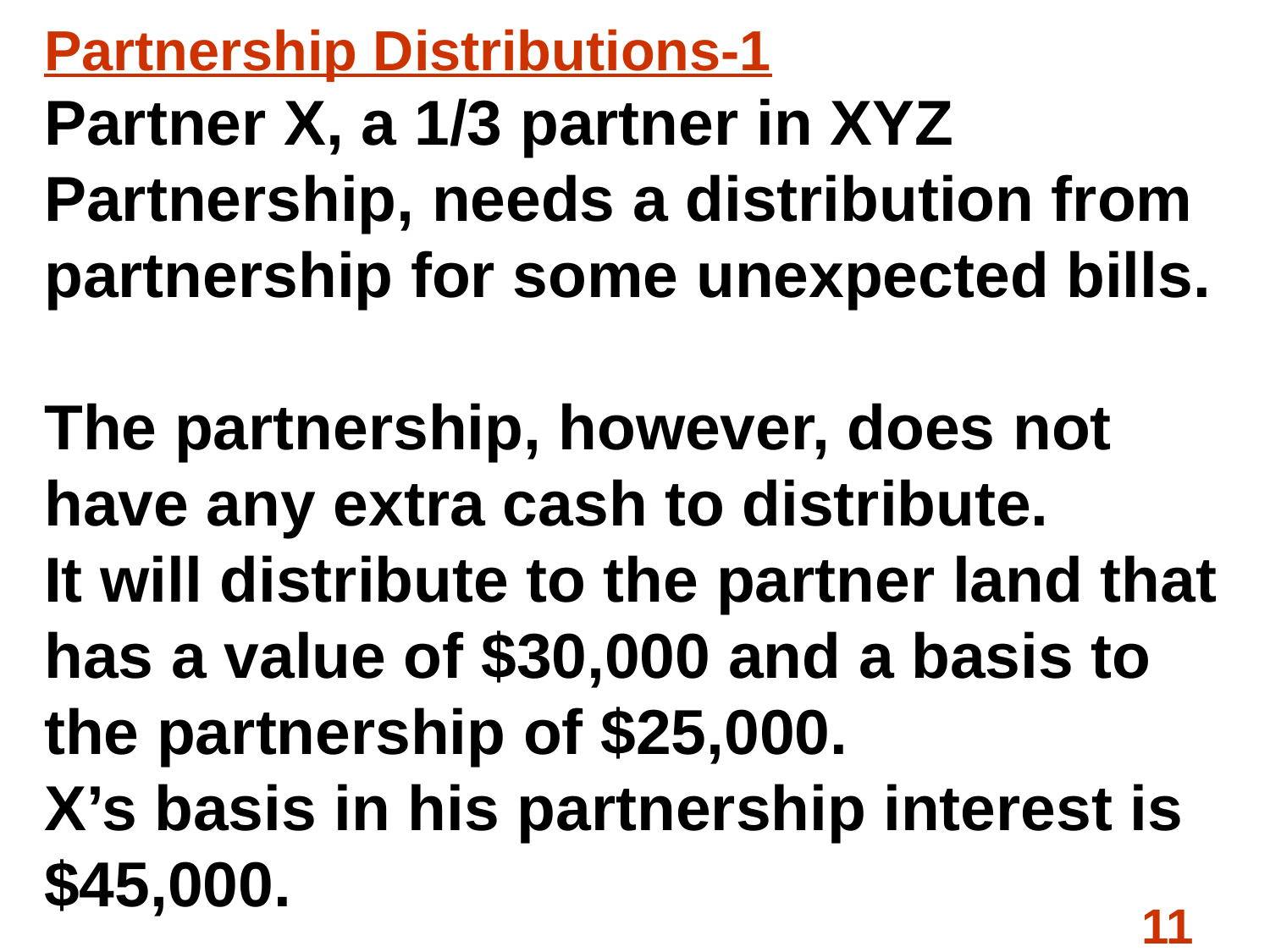

# Partnership Distributions-1 Partner X, a 1/3 partner in XYZ Partnership, needs a distribution from partnership for some unexpected bills. The partnership, however, does not have any extra cash to distribute. It will distribute to the partner land that has a value of $30,000 and a basis to the partnership of $25,000. X’s basis in his partnership interest is $45,000.
11